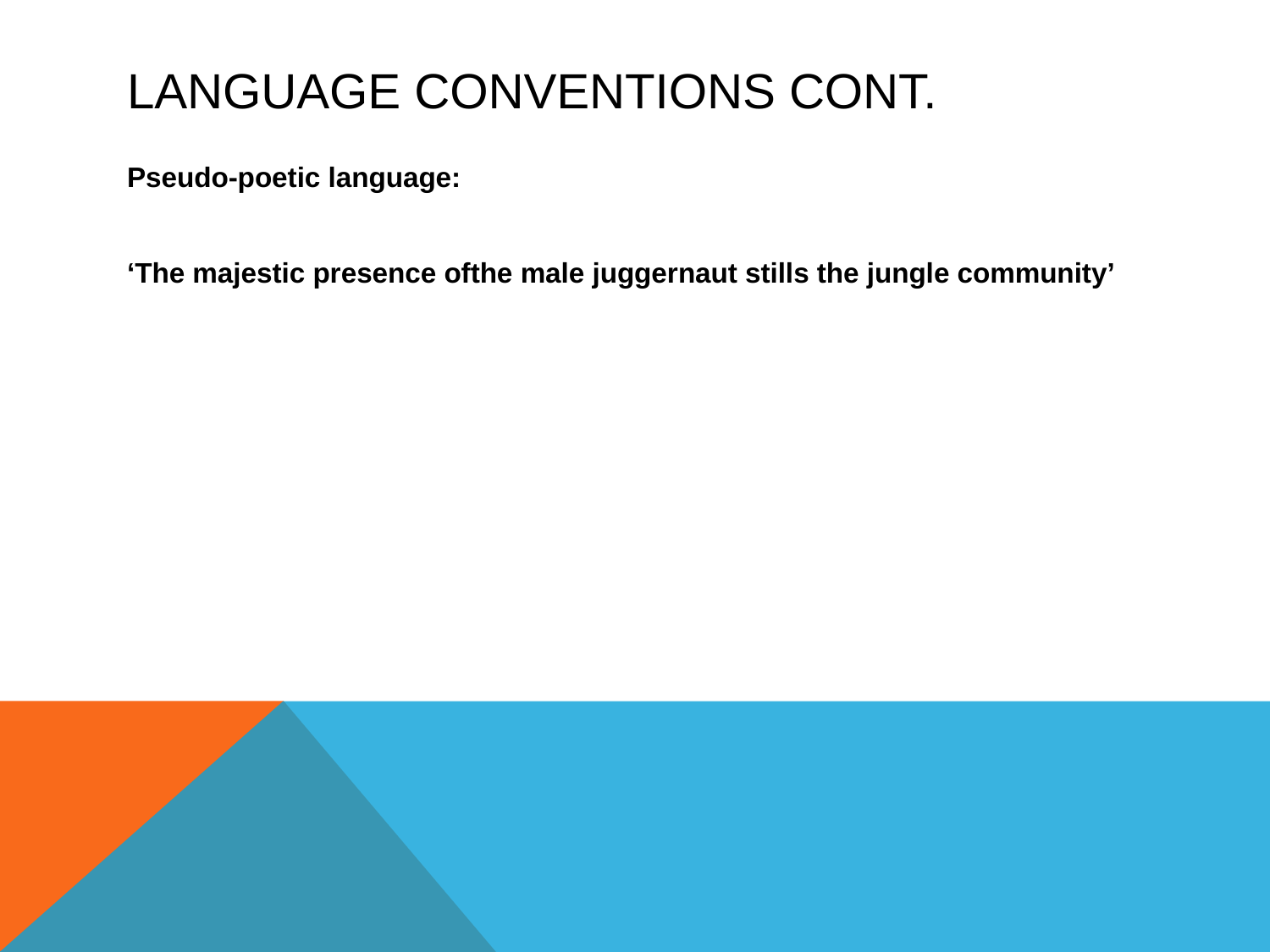

# Language conventions cont.
Pseudo-poetic language:

‘The majestic presence ofthe male juggernaut stills the jungle community’